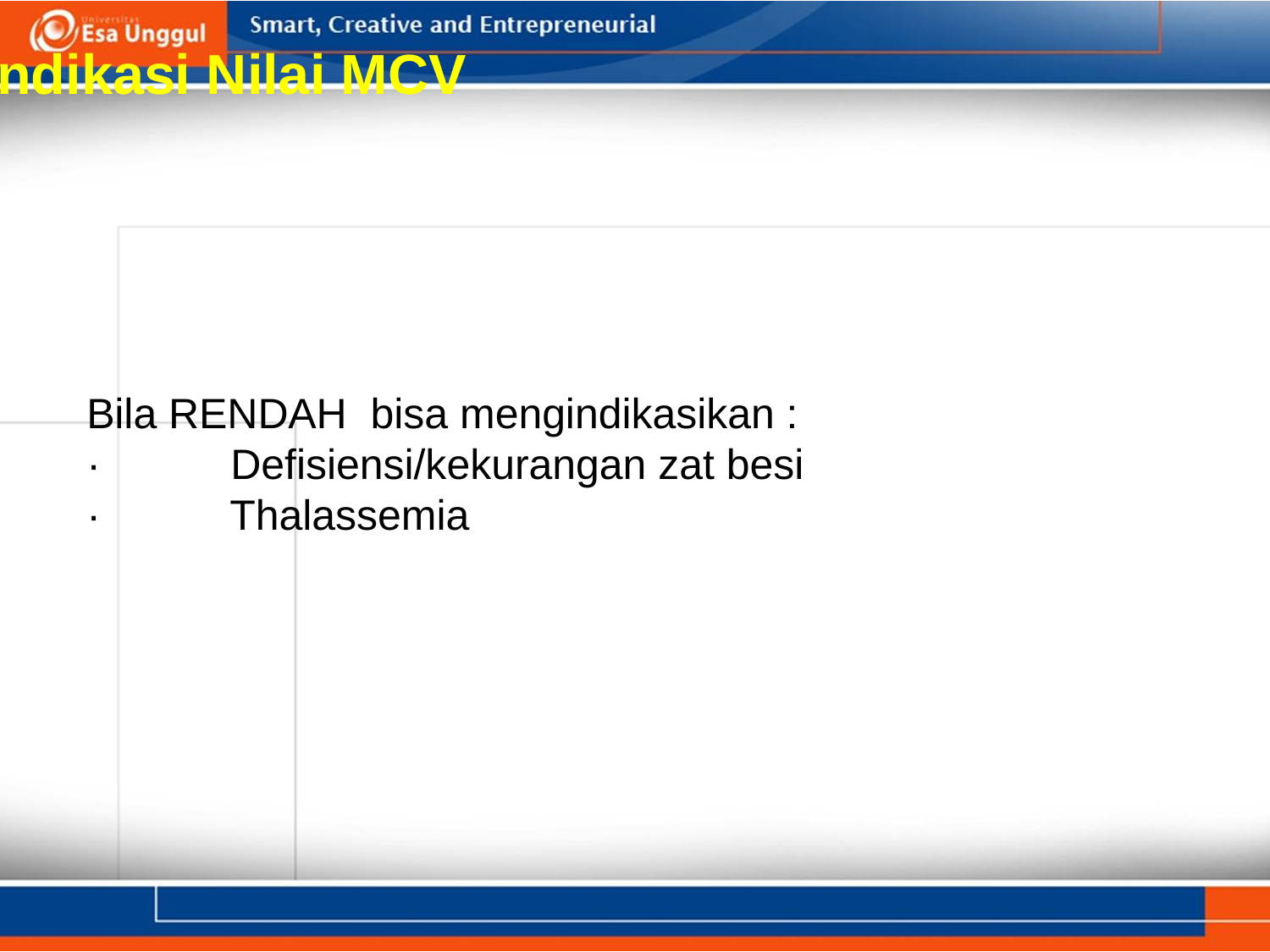

Indikasi Nilai MCV

Bila RENDAH  bisa mengindikasikan :
·           Defisiensi/kekurangan zat besi
·           Thalassemia